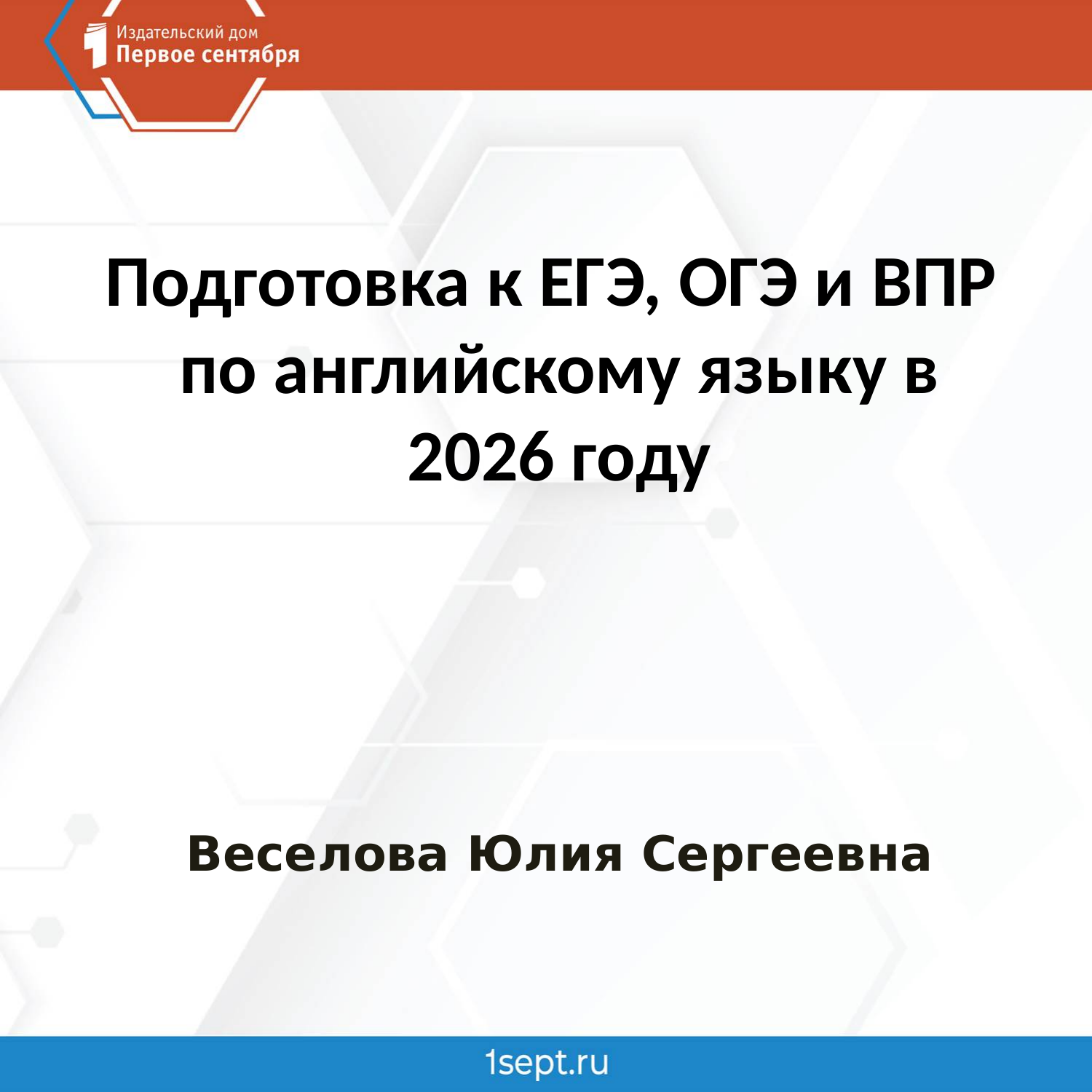

Подготовка к ЕГЭ, ОГЭ и ВПР
по английскому языку в 2026 году

Веселова Юлия Сергеевна